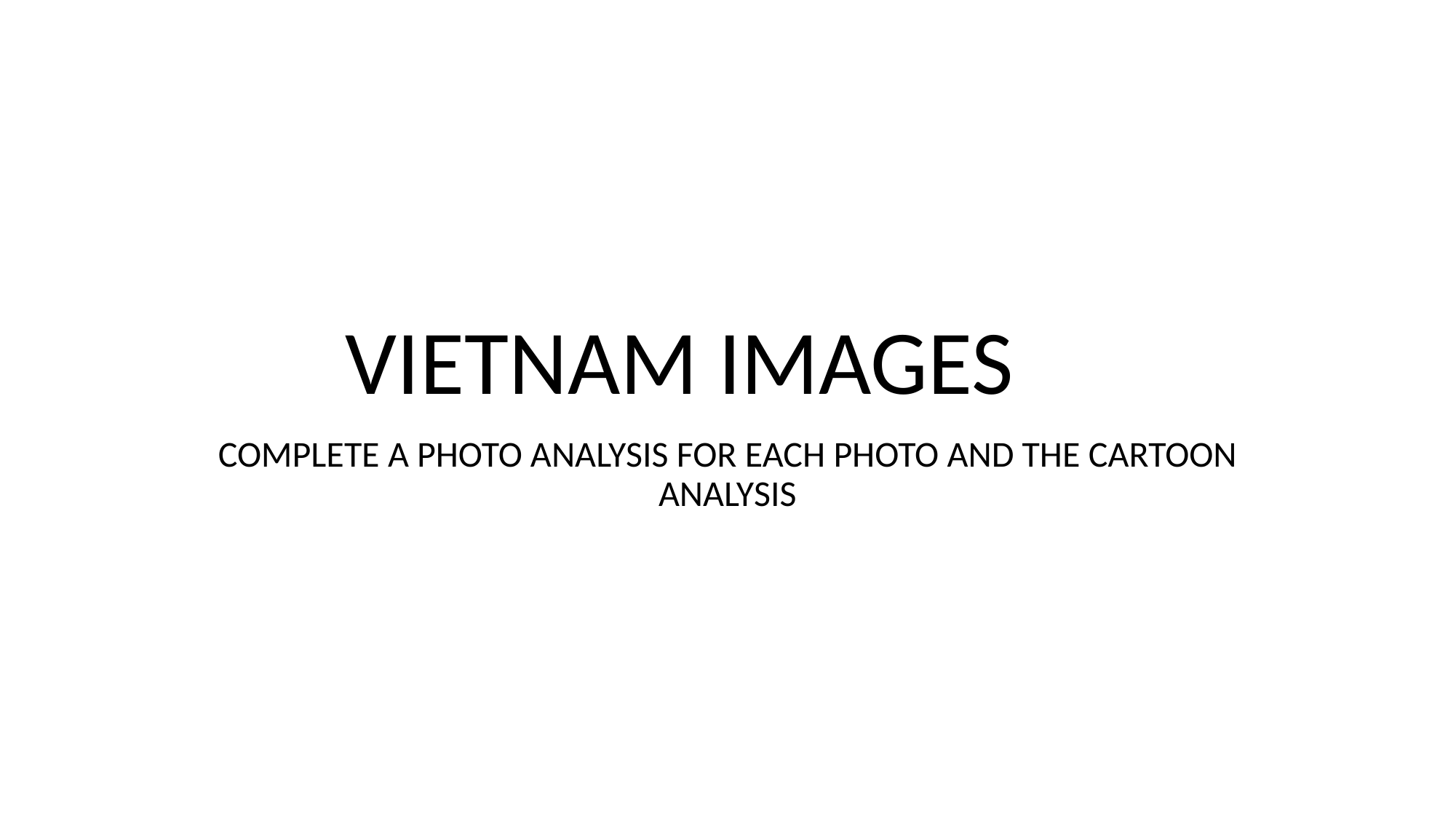

# VIETNAM IMAGES
COMPLETE A PHOTO ANALYSIS FOR EACH PHOTO AND THE CARTOON ANALYSIS